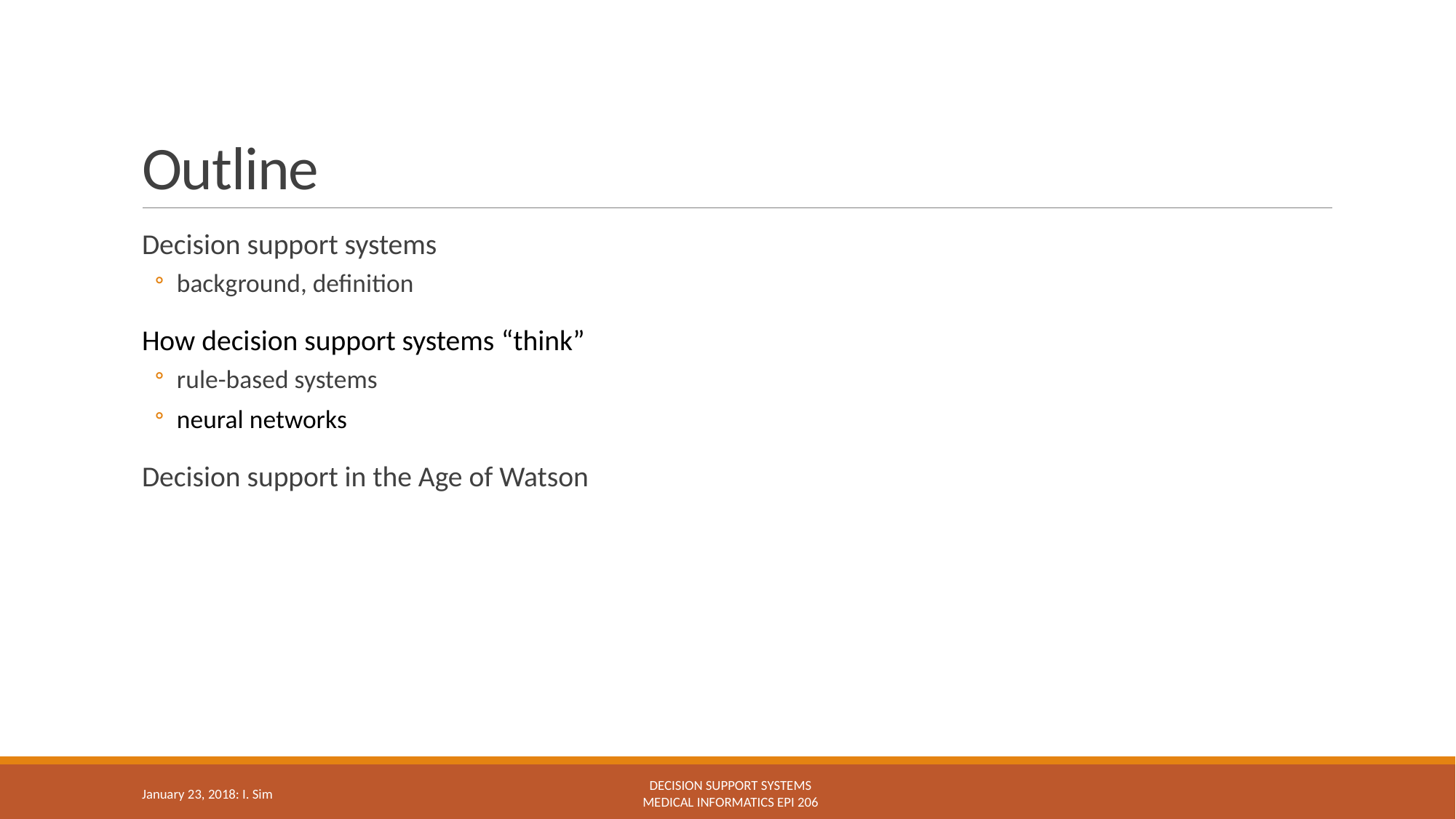

# Outline
Decision support systems
background, definition
How decision support systems “think”
rule-based systems
neural networks
Decision support in the Age of Watson
Decision support systems
Medical Informatics epi 206
January 23, 2018: I. Sim